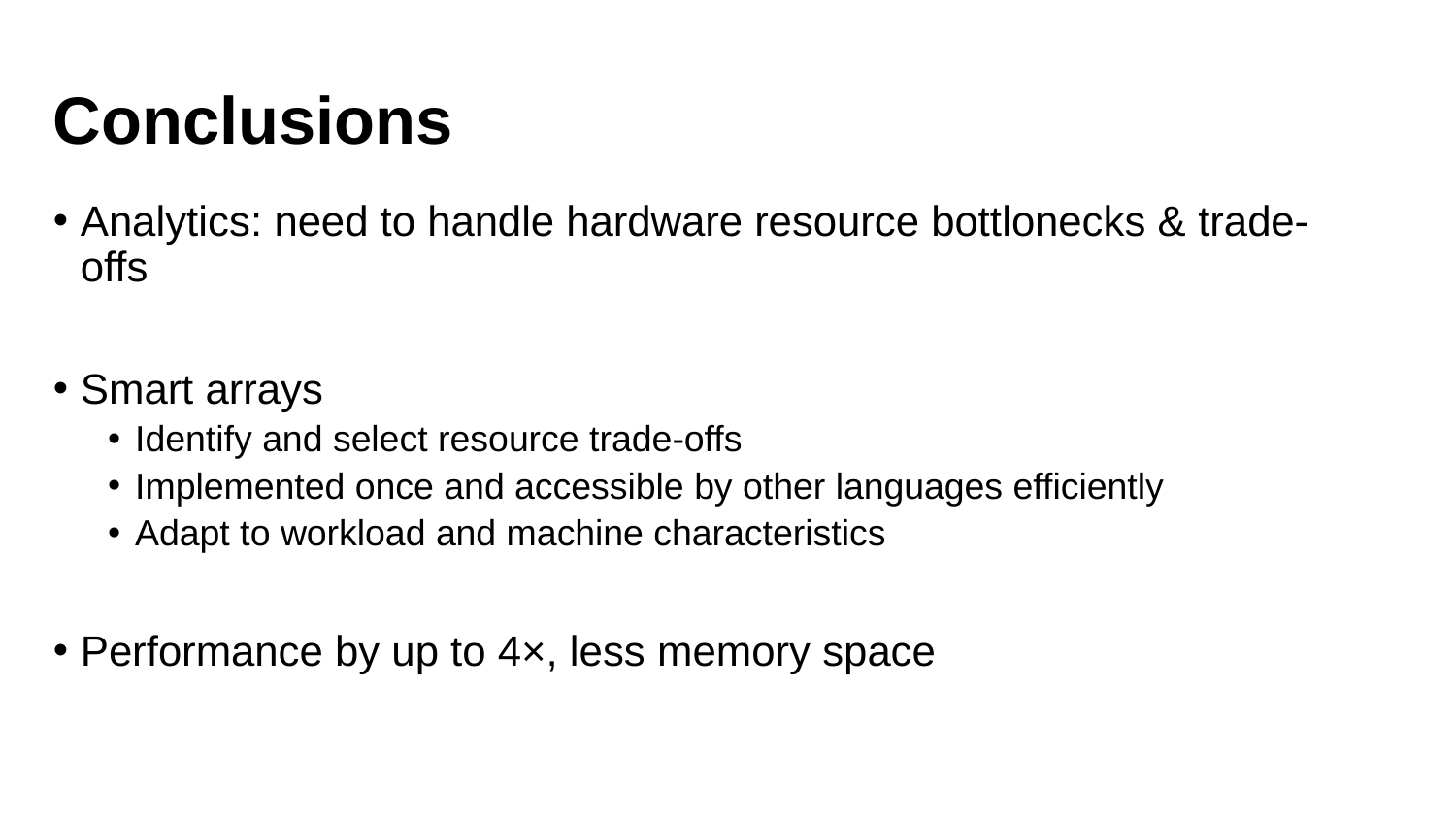

# Conclusions
Analytics: need to handle hardware resource bottlonecks & trade-offs

Smart arrays
Identify and select resource trade-offs
Implemented once and accessible by other languages efficiently
Adapt to workload and machine characteristics

Performance by up to 4×, less memory space